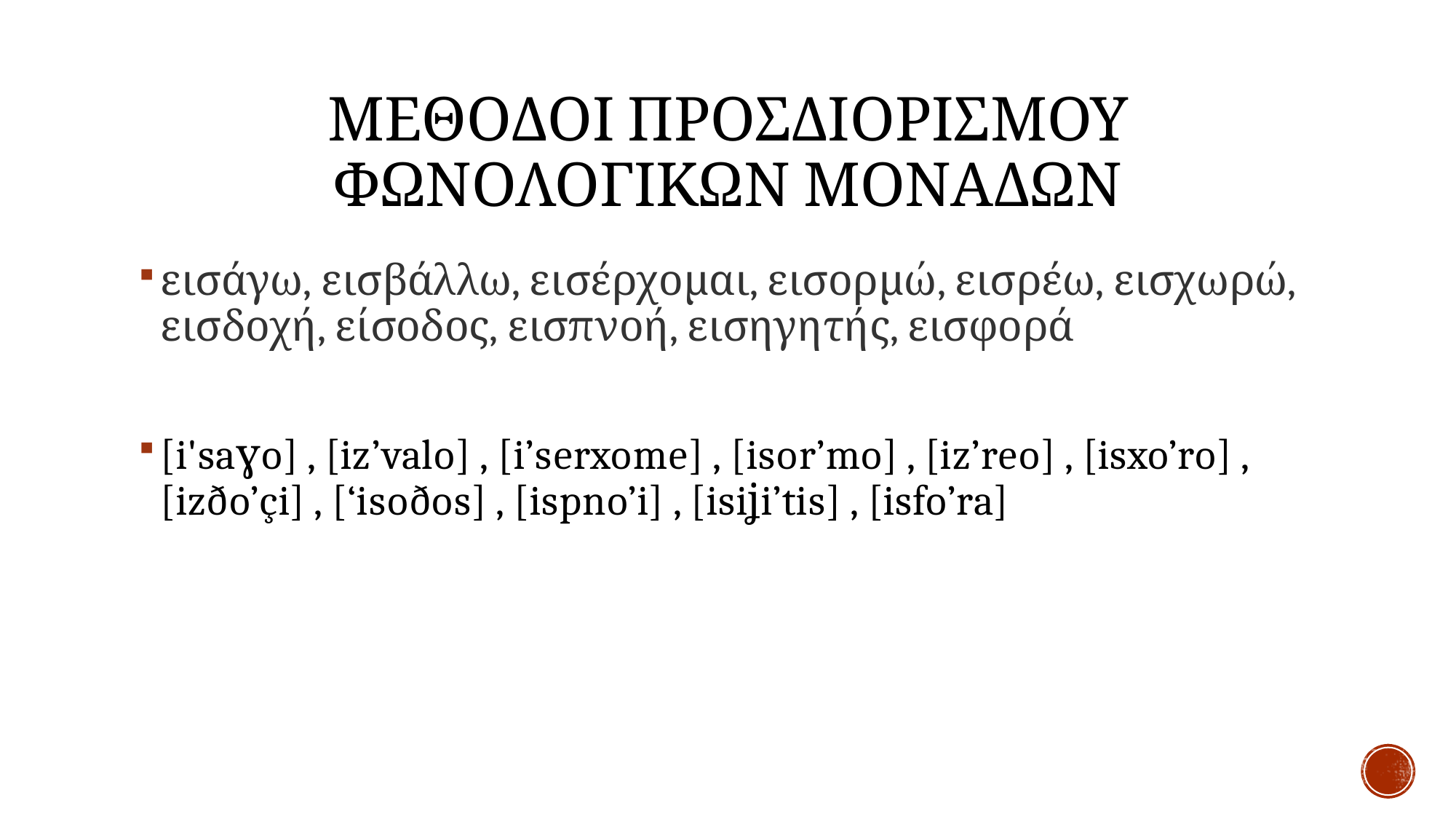

# Μεθοδοι προσδιορισμου φωνολογικων μοναδων
εισάγω, εισβάλλω, εισέρχομαι, εισορμώ, εισρέω, εισχωρώ, εισδοχή, είσοδος, εισπνοή, εισηγητής, εισφορά

[i'saɣo] , [iz’valo] , [i’serxome] , [isor’mo] , [iz’reo] , [isxo’ro] , [izðo’çi] , [‘isoðos] , [ispno’i] , [isiʝi’tis] , [isfo’ra]